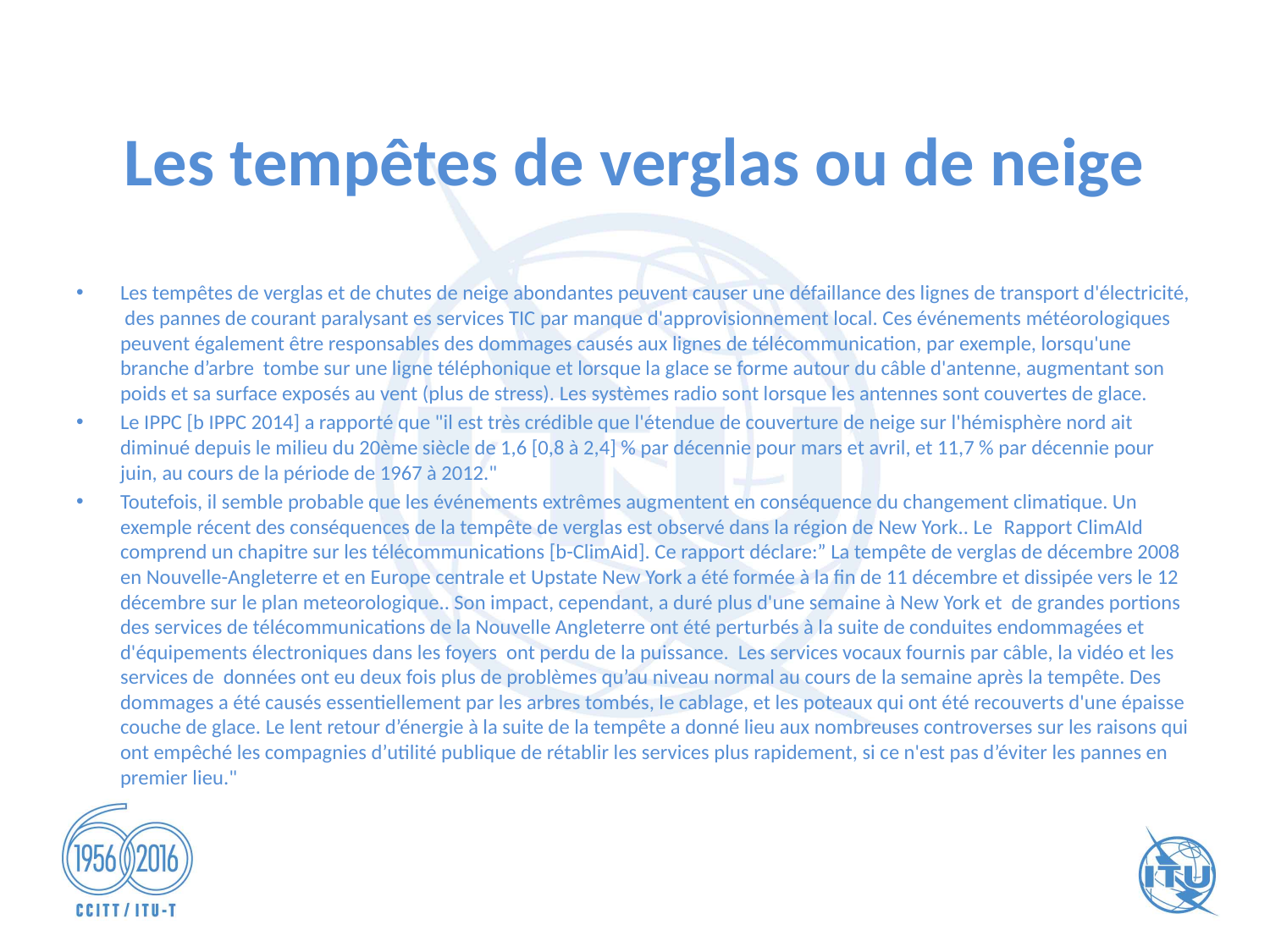

# Les tempêtes de verglas ou de neige
Les tempêtes de verglas et de chutes de neige abondantes peuvent causer une défaillance des lignes de transport d'électricité,  des pannes de courant paralysant es services TIC par manque d'approvisionnement local. Ces événements météorologiques peuvent également être responsables des dommages causés aux lignes de télécommunication, par exemple, lorsqu'une branche d’arbre  tombe sur une ligne téléphonique et lorsque la glace se forme autour du câble d'antenne, augmentant son poids et sa surface exposés au vent (plus de stress). Les systèmes radio sont lorsque les antennes sont couvertes de glace.
Le IPPC [b IPPC 2014] a rapporté que "il est très crédible que l'étendue de couverture de neige sur l'hémisphère nord ait diminué depuis le milieu du 20ème siècle de 1,6 [0,8 à 2,4] % par décennie pour mars et avril, et 11,7 % par décennie pour juin, au cours de la période de 1967 à 2012."
Toutefois, il semble probable que les événements extrêmes augmentent en conséquence du changement climatique. Un exemple récent des conséquences de la tempête de verglas est observé dans la région de New York.. Le  Rapport ClimAId comprend un chapitre sur les télécommunications [b-ClimAid]. Ce rapport déclare:” La tempête de verglas de décembre 2008 en Nouvelle-Angleterre et en Europe centrale et Upstate New York a été formée à la fin de 11 décembre et dissipée vers le 12 décembre sur le plan meteorologique.. Son impact, cependant, a duré plus d'une semaine à New York et  de grandes portions des services de télécommunications de la Nouvelle Angleterre ont été perturbés à la suite de conduites endommagées et d'équipements électroniques dans les foyers  ont perdu de la puissance.  Les services vocaux fournis par câble, la vidéo et les services de  données ont eu deux fois plus de problèmes qu’au niveau normal au cours de la semaine après la tempête. Des dommages a été causés essentiellement par les arbres tombés, le cablage, et les poteaux qui ont été recouverts d'une épaisse couche de glace. Le lent retour d’énergie à la suite de la tempête a donné lieu aux nombreuses controverses sur les raisons qui ont empêché les compagnies d’utilité publique de rétablir les services plus rapidement, si ce n'est pas d’éviter les pannes en premier lieu."